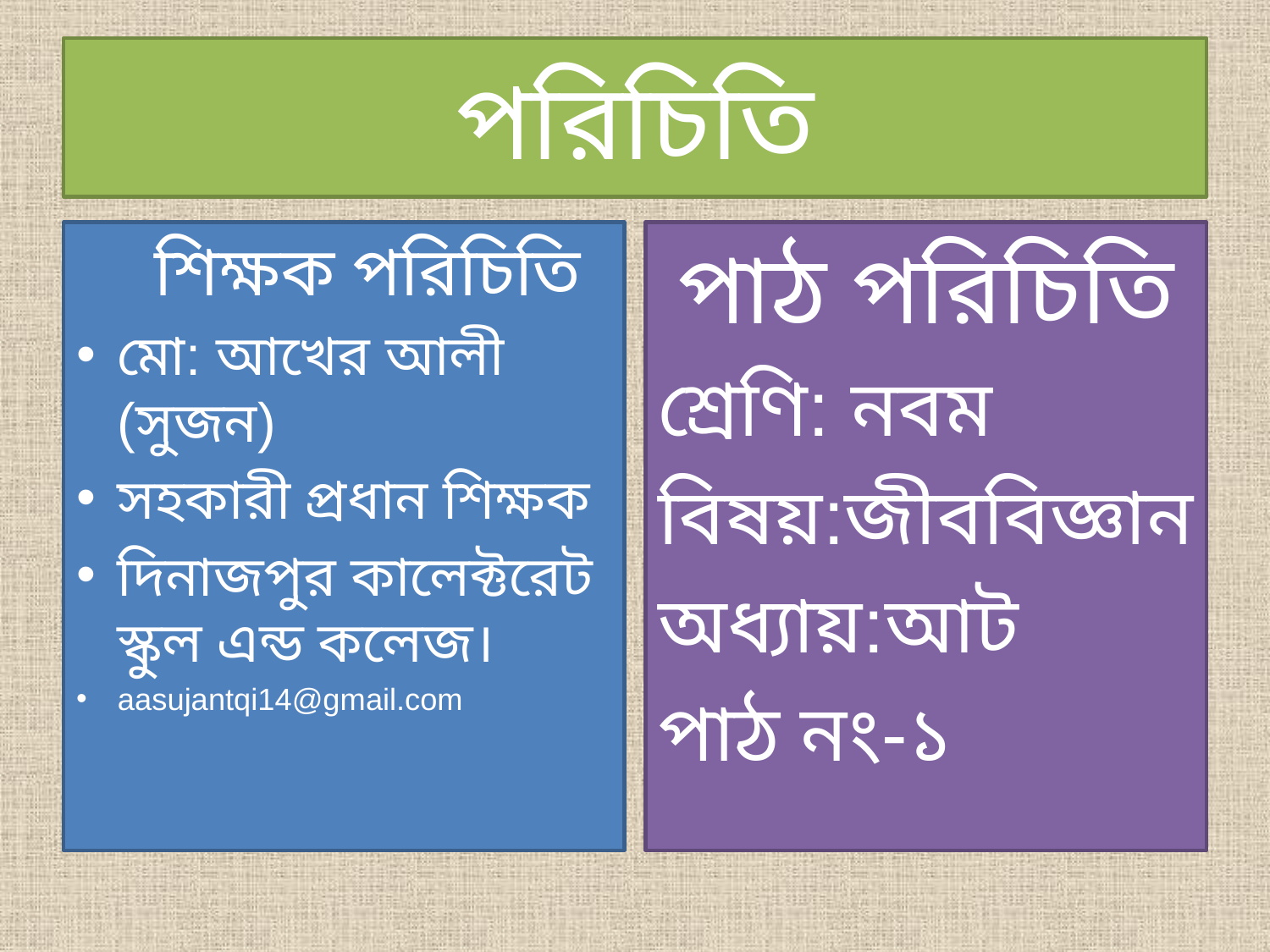

# পরিচিতি
   শিক্ষক পরিচিতি
মো: আখের আলী (সুজন)
সহকারী প্রধান শিক্ষক
দিনাজপুর কালেক্টরেট স্কুল এন্ড কলেজ।
aasujantqi14@gmail.com
পাঠ পরিচিতি
শ্রেণি: নবম
বিষয়:জীববিজ্ঞান
অধ্যায়:আট
পাঠ নং-১